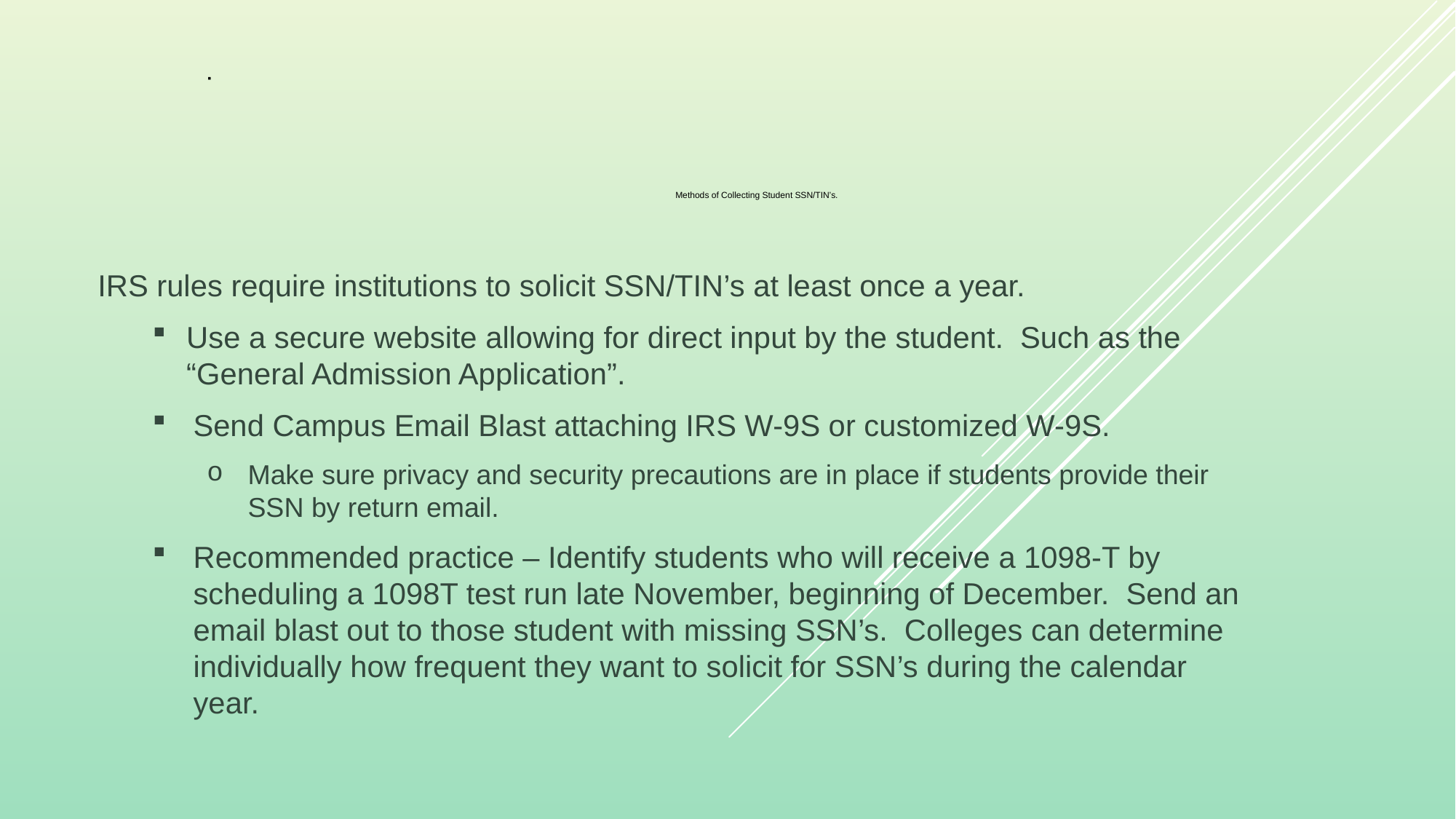

# Methods of Collecting Student SSN/TIN’s.
IRS rules require institutions to solicit SSN/TIN’s at least once a year.
Use a secure website allowing for direct input by the student.  Such as the “General Admission Application”.
Send Campus Email Blast attaching IRS W-9S or customized W-9S.
Make sure privacy and security precautions are in place if students provide their SSN by return email.
Recommended practice – Identify students who will receive a 1098-T by scheduling a 1098T test run late November, beginning of December.  Send an email blast out to those student with missing SSN’s.  Colleges can determine individually how frequent they want to solicit for SSN’s during the calendar year.